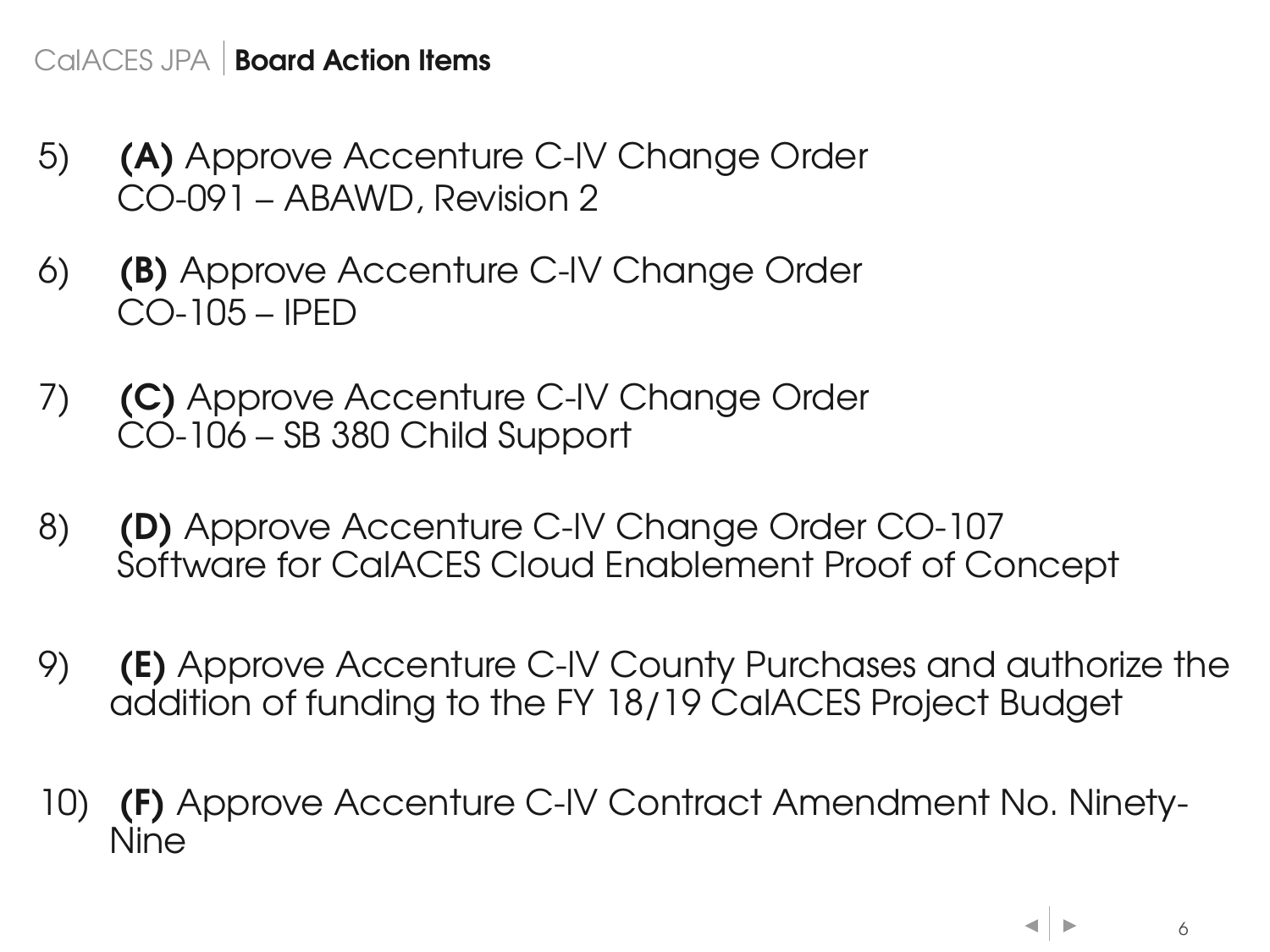

Board Action Items
 (A) Approve Accenture C-IV Change Order
CO-091 – ABAWD, Revision 2

 (B) Approve Accenture C-IV Change Order
CO-105 – IPED

 (C) Approve Accenture C-IV Change Order
CO-106 – SB 380 Child Support

 (D) Approve Accenture C-IV Change Order CO-107
Software for CalACES Cloud Enablement Proof of Concept

 (E) Approve Accenture C-IV County Purchases and authorize the addition of funding to the FY 18/19 CalACES Project Budget

 (F) Approve Accenture C-IV Contract Amendment No. Ninety-Nine